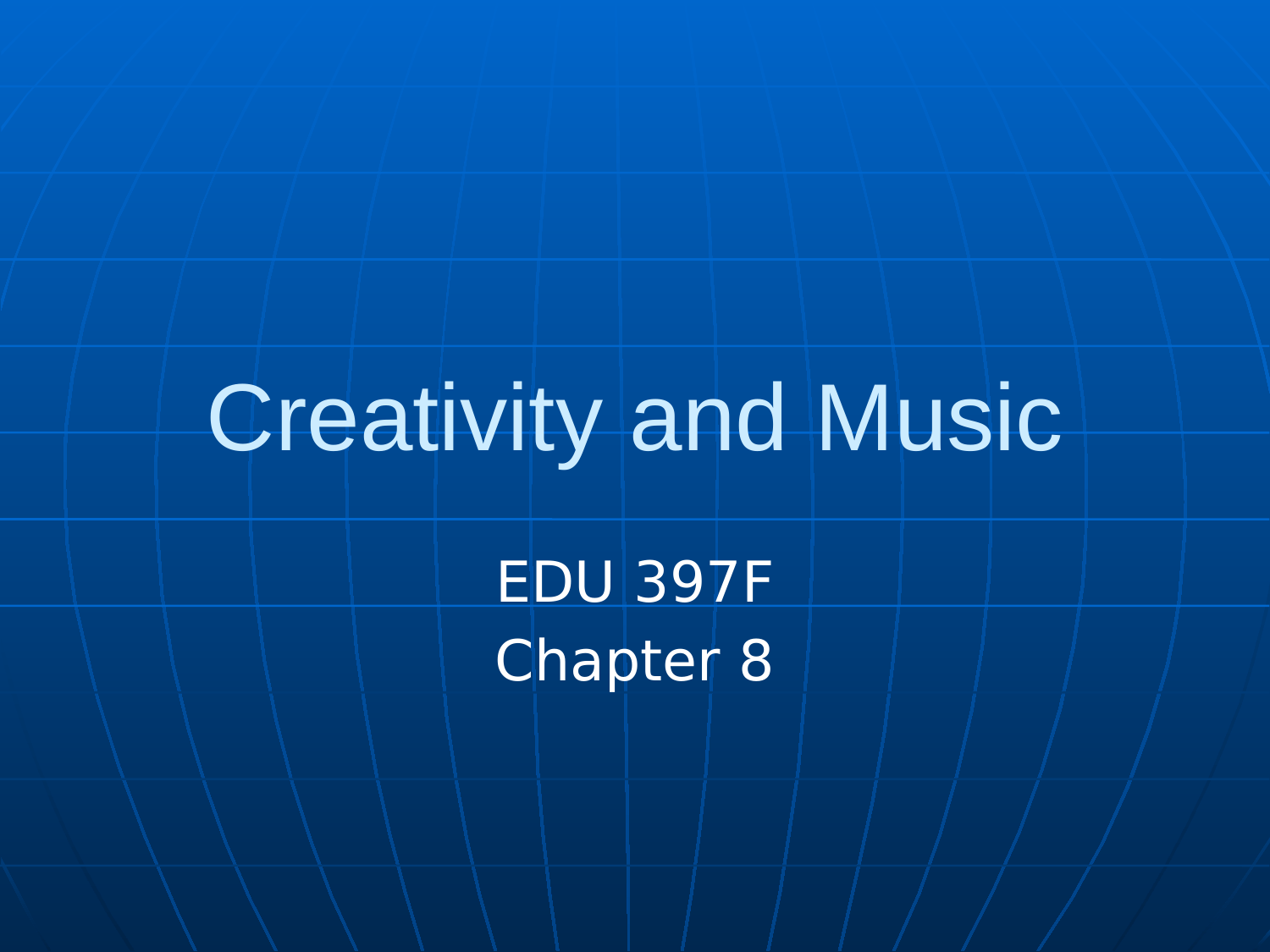

# Creativity and Music
EDU 397F
Chapter 8